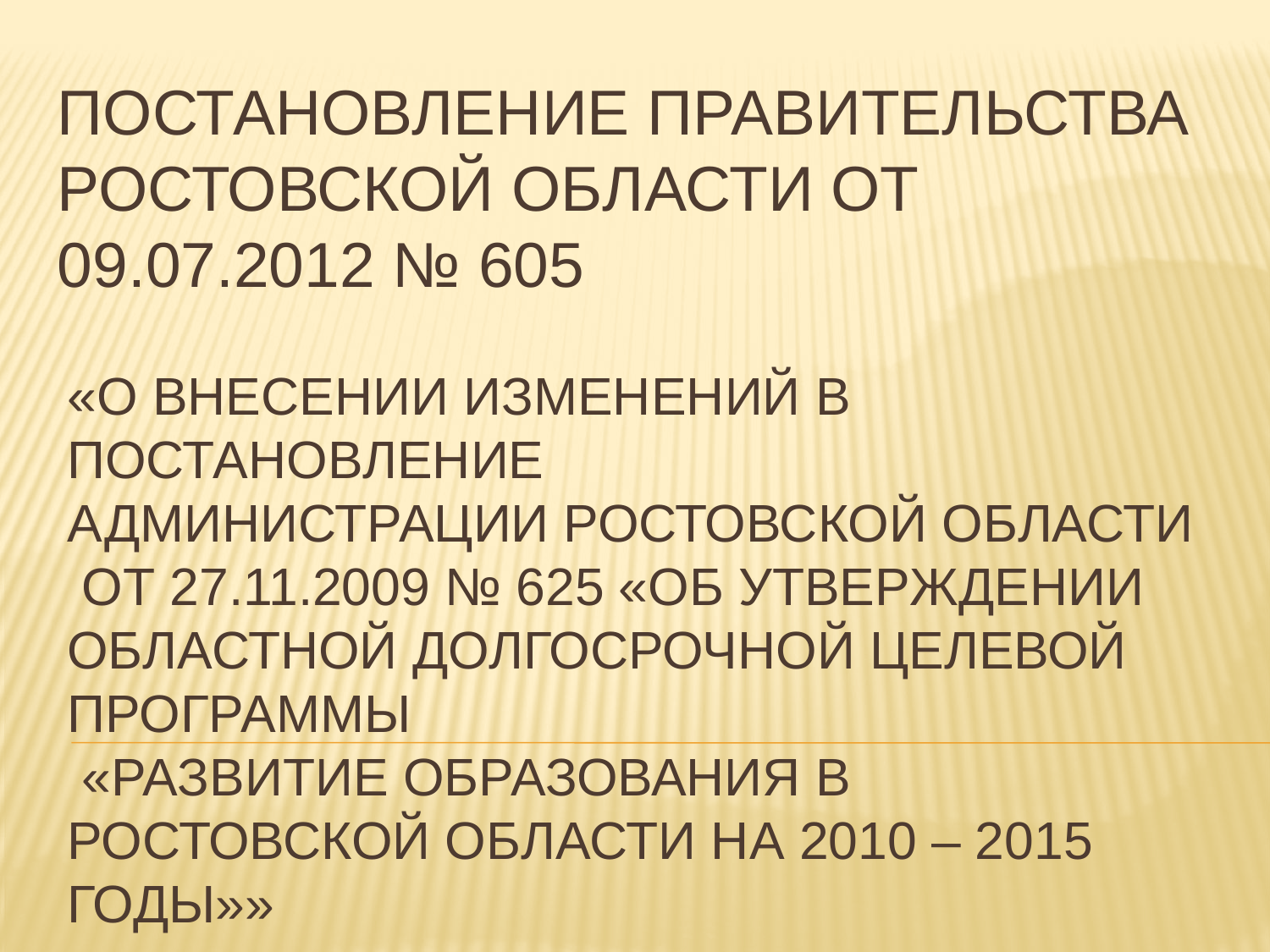

Постановление Правительства Ростовской области от 09.07.2012 № 605
# «О внесении изменений в постановление Администрации Ростовской области от 27.11.2009 № 625 «Об утверждении Областной долгосрочной целевой программы «Развитие образования в Ростовской области на 2010 – 2015 годы»»